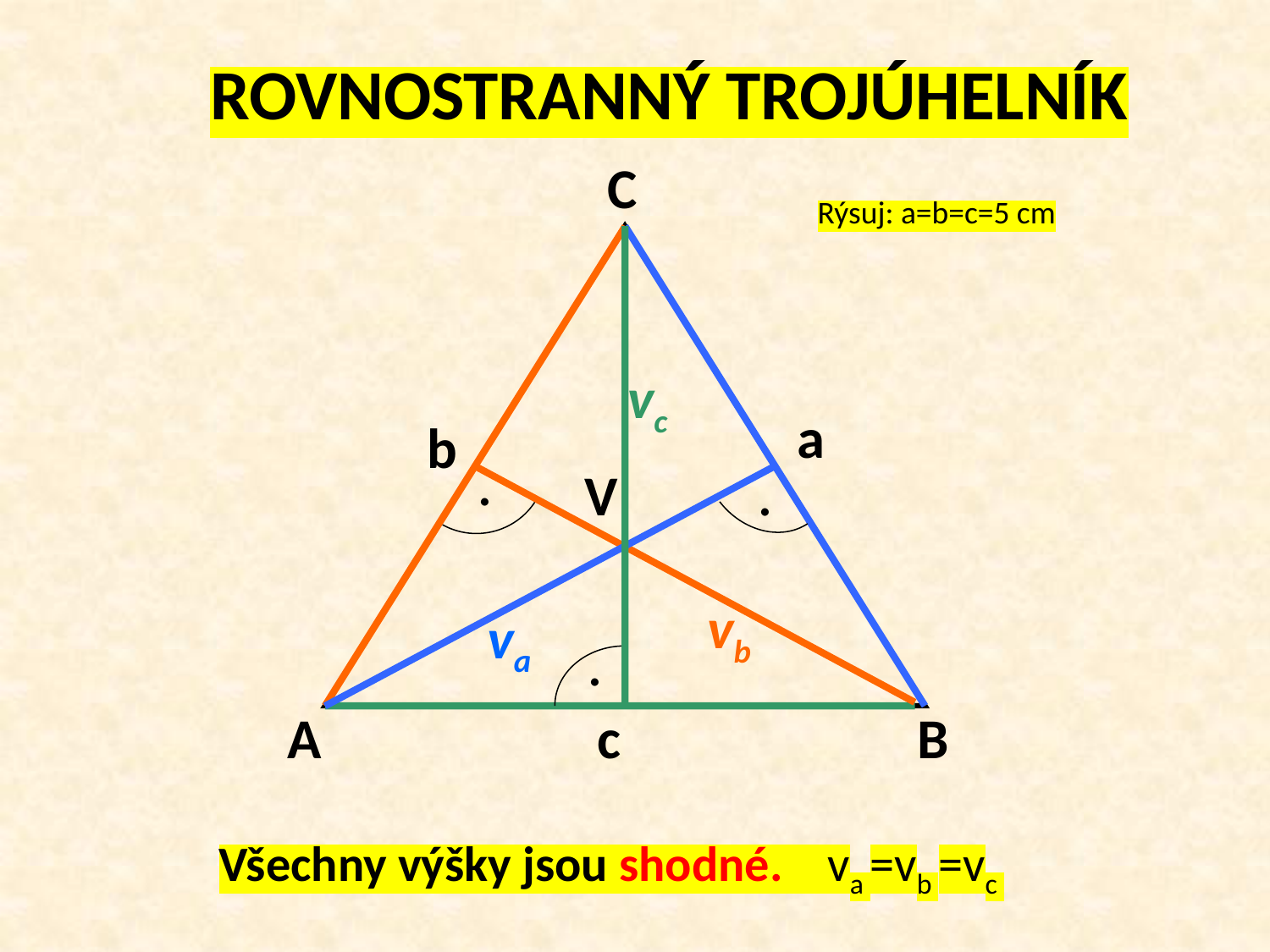

ROVNOSTRANNÝ TROJÚHELNÍK
C
Rýsuj: a=b=c=5 cm

vc
a
b
.
.
V

vb
va
.

A
c
B

Všechny výšky jsou shodné.    va =vb =vc